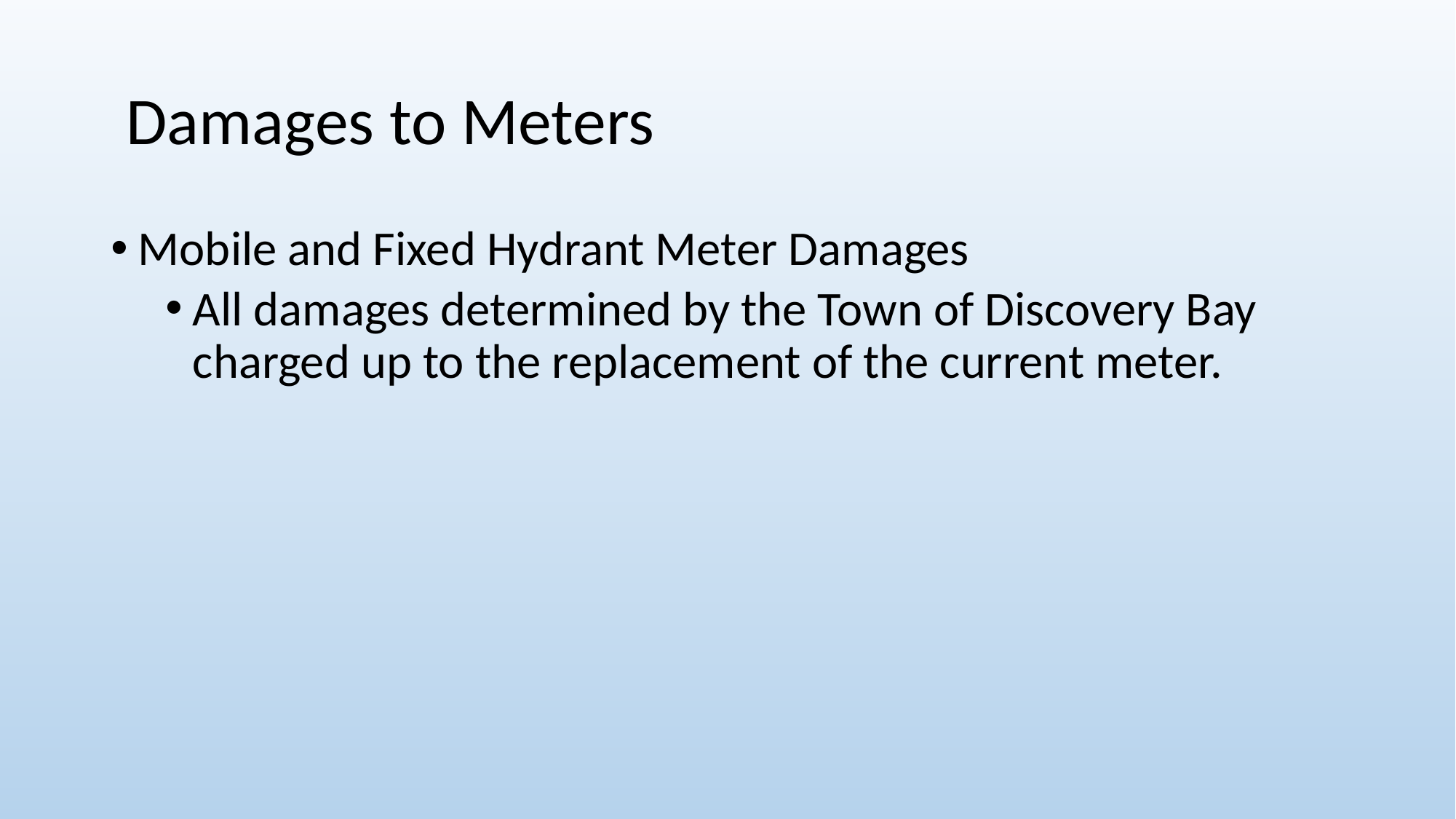

# Damages to Meters
Mobile and Fixed Hydrant Meter Damages
All damages determined by the Town of Discovery Bay charged up to the replacement of the current meter.